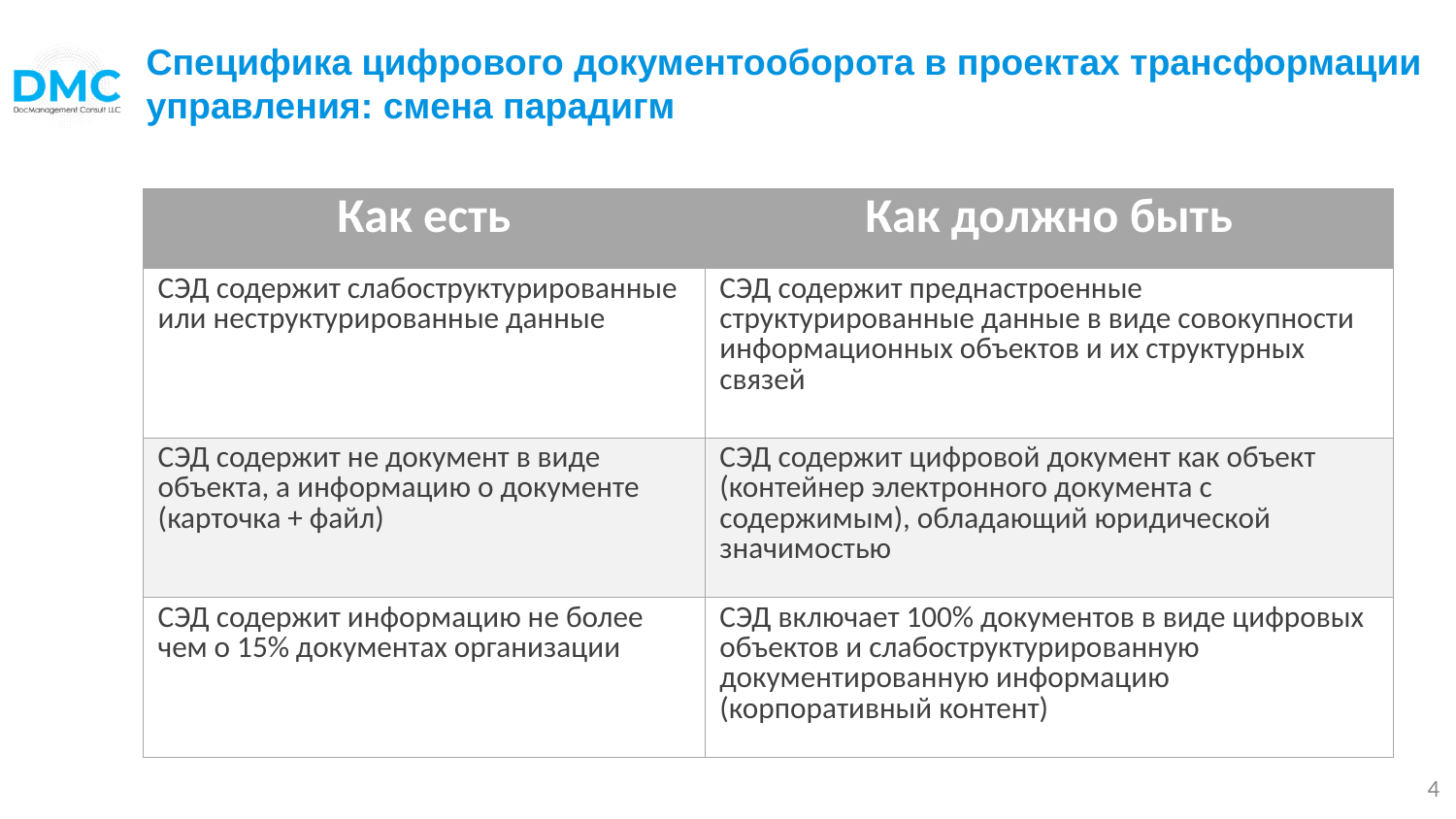

Специфика цифрового документооборота в проектах трансформации управления: смена парадигм
| Как есть | Как должно быть |
| --- | --- |
| СЭД содержит слабоструктурированные или неструктурированные данные | СЭД содержит преднастроенные структурированные данные в виде совокупности информационных объектов и их структурных связей |
| СЭД содержит не документ в виде объекта, а информацию о документе (карточка + файл) | СЭД содержит цифровой документ как объект (контейнер электронного документа с содержимым), обладающий юридической значимостью |
| СЭД содержит информацию не более чем о 15% документах организации | СЭД включает 100% документов в виде цифровых объектов и слабоструктурированную документированную информацию (корпоративный контент) |
4